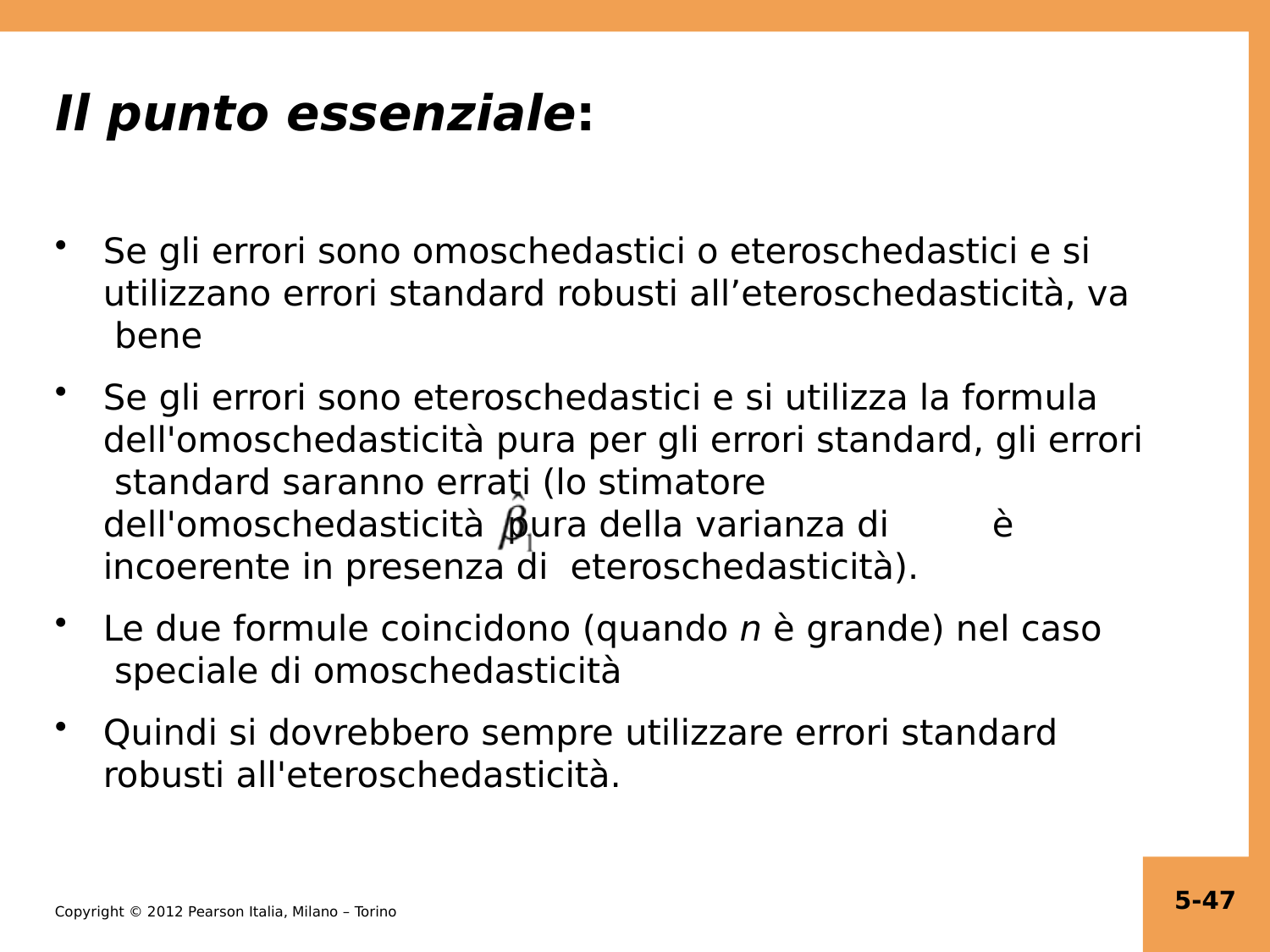

# Il punto essenziale:
Se gli errori sono omoschedastici o eteroschedastici e si  utilizzano errori standard robusti all’eteroschedasticità, va  bene
Se gli errori sono eteroschedastici e si utilizza la formula  dell'omoschedasticità pura per gli errori standard, gli errori  standard saranno errati (lo stimatore dell'omoschedasticità  pura della varianza di	è incoerente in presenza di  eteroschedasticità).
Le due formule coincidono (quando n è grande) nel caso  speciale di omoschedasticità
Quindi si dovrebbero sempre utilizzare errori standard
robusti all'eteroschedasticità.

5-47
Copyright © 2012 Pearson Italia, Milano – Torino